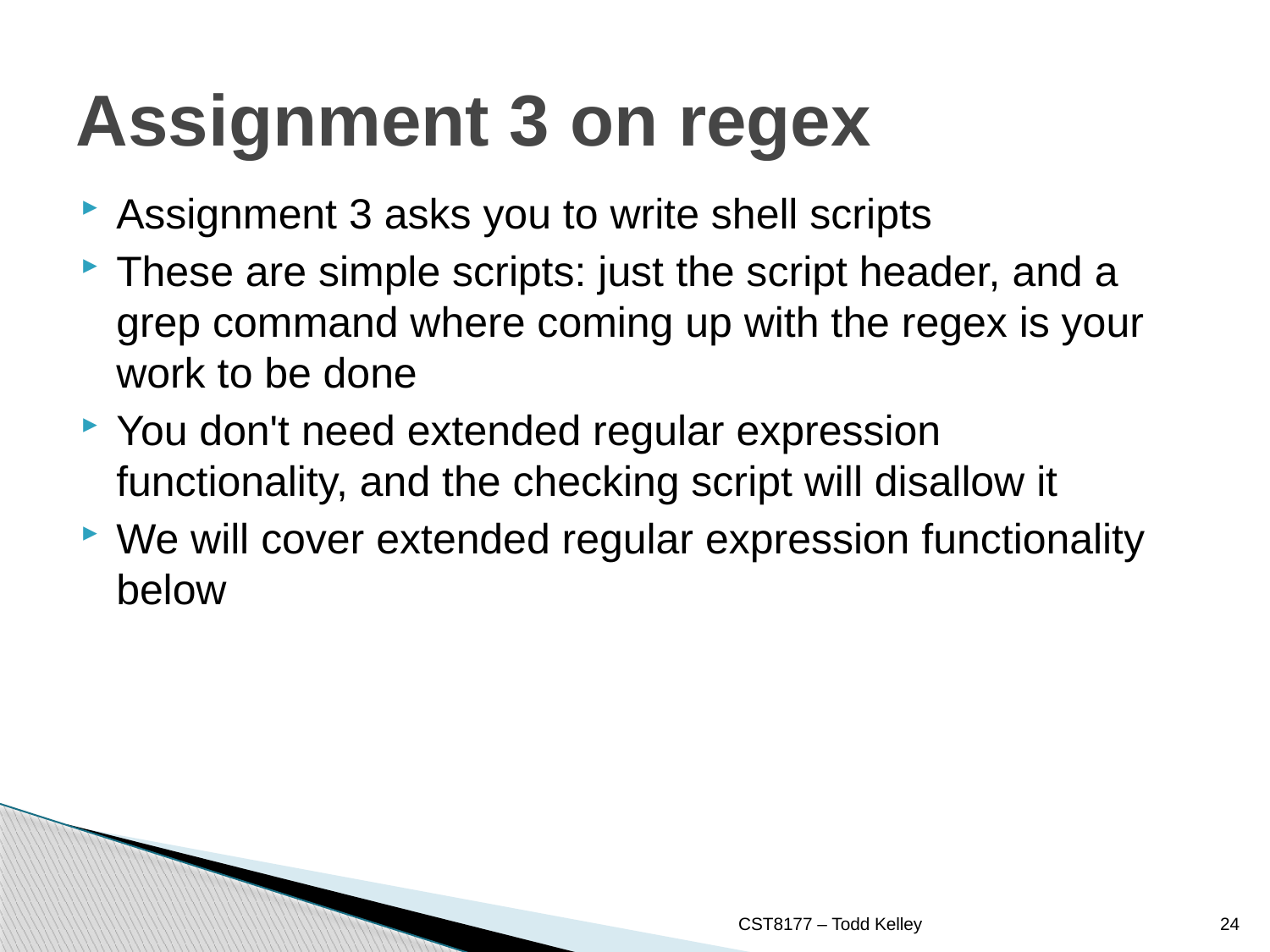

# Assignment 3 on regex
Assignment 3 asks you to write shell scripts
These are simple scripts: just the script header, and a grep command where coming up with the regex is your work to be done
You don't need extended regular expression functionality, and the checking script will disallow it
We will cover extended regular expression functionality below

CST8177 – Todd Kelley
24